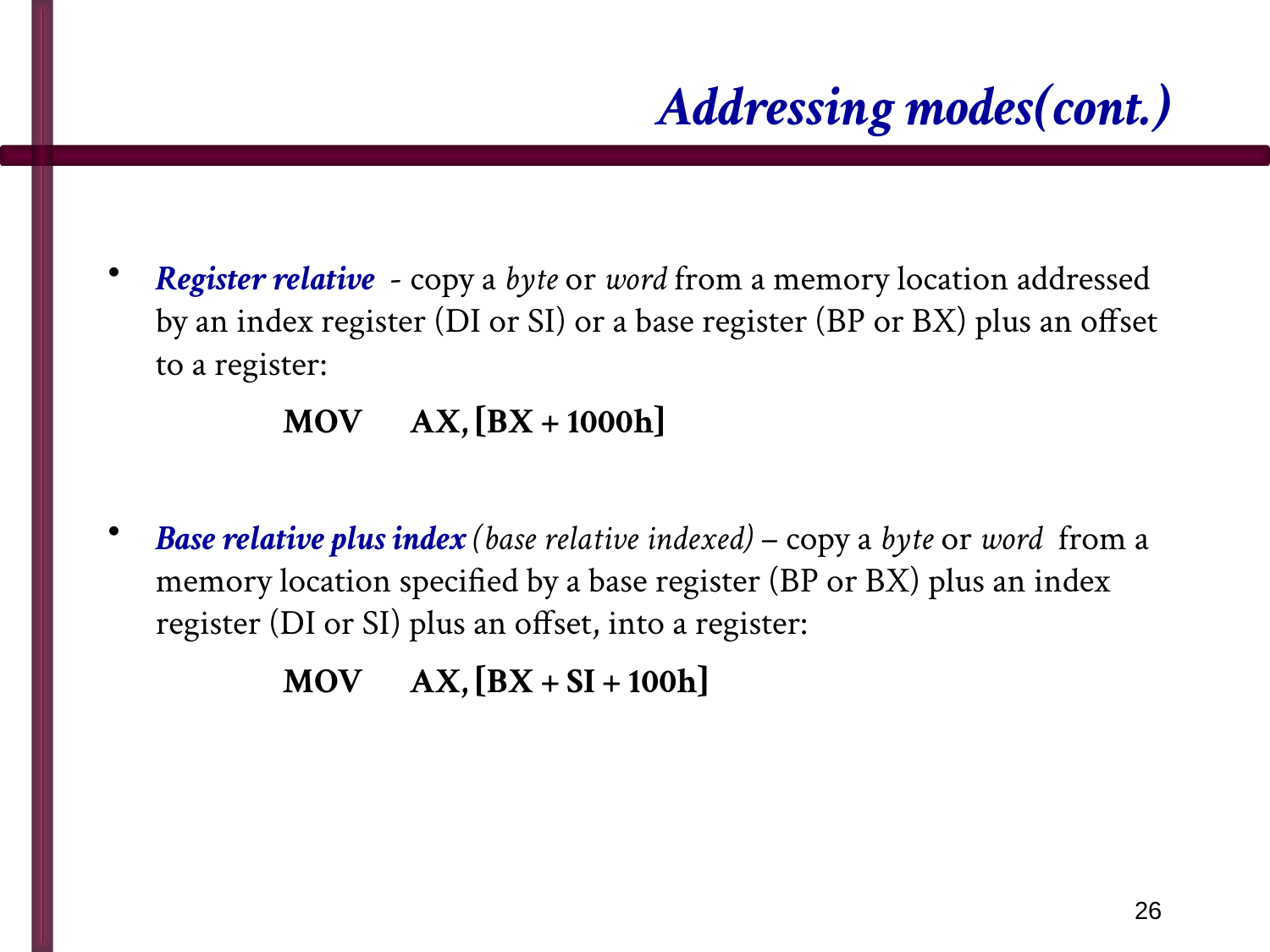

# Addressing modes(cont.)

Register relative  - copy a byte or word from a memory location addressed by an index register (DI or SI) or a base register (BP or BX) plus an offset to a register:
		MOV	AX, [BX + 1000h]

Base relative plus index (base relative indexed) – copy a byte or word  from a memory location specified by a base register (BP or BX) plus an index register (DI or SI) plus an offset, into a register:
		MOV	AX, [BX + SI + 100h]
26